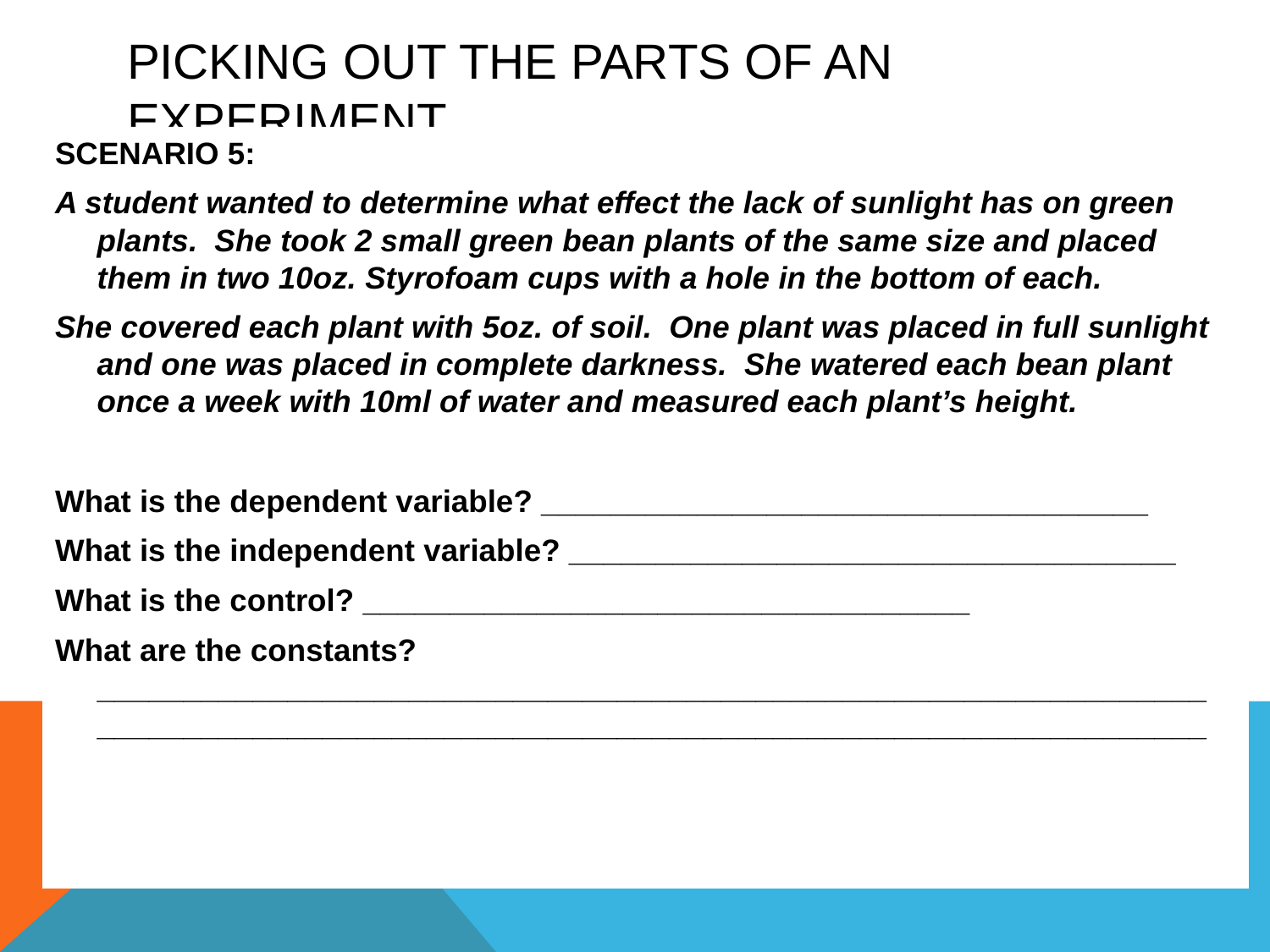

# Picking Out the Parts of an Experiment
SCENARIO 5:
A student wanted to determine what effect the lack of sunlight has on green plants.  She took 2 small green bean plants of the same size and placed them in two 10oz. Styrofoam cups with a hole in the bottom of each.
She covered each plant with 5oz. of soil.  One plant was placed in full sunlight and one was placed in complete darkness.  She watered each bean plant once a week with 10ml of water and measured each plant’s height.

What is the dependent variable? ___________________________________
What is the independent variable? ___________________________________
What is the control? ___________________________________
What are the constants? ________________________________________________________________ ________________________________________________________________